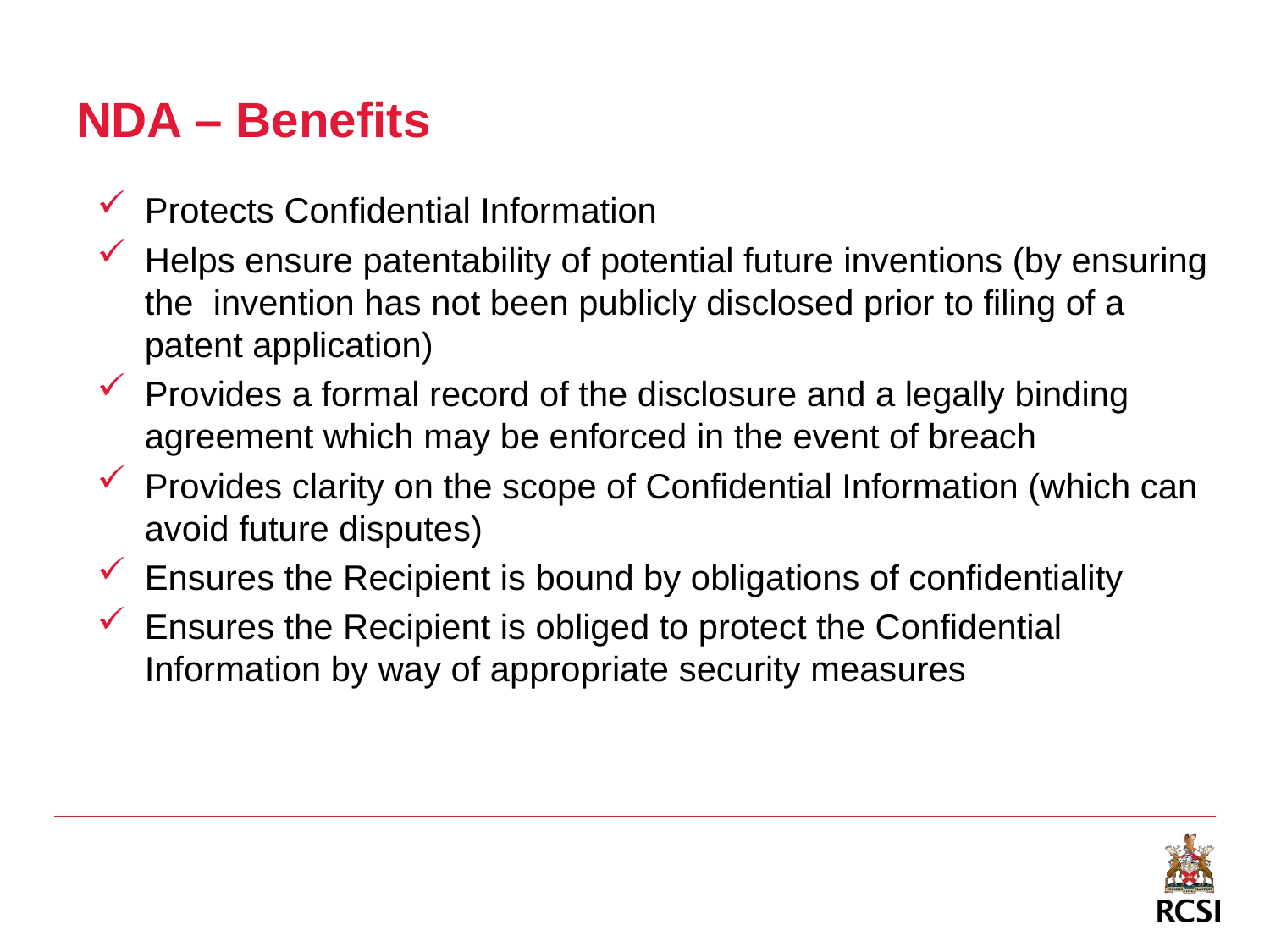

# NDA – Benefits
Protects Confidential Information
Helps ensure patentability of potential future inventions (by ensuring the  invention has not been publicly disclosed prior to filing of a patent application)
Provides a formal record of the disclosure and a legally binding agreement which may be enforced in the event of breach
Provides clarity on the scope of Confidential Information (which can avoid future disputes)
Ensures the Recipient is bound by obligations of confidentiality
Ensures the Recipient is obliged to protect the Confidential Information by way of appropriate security measures